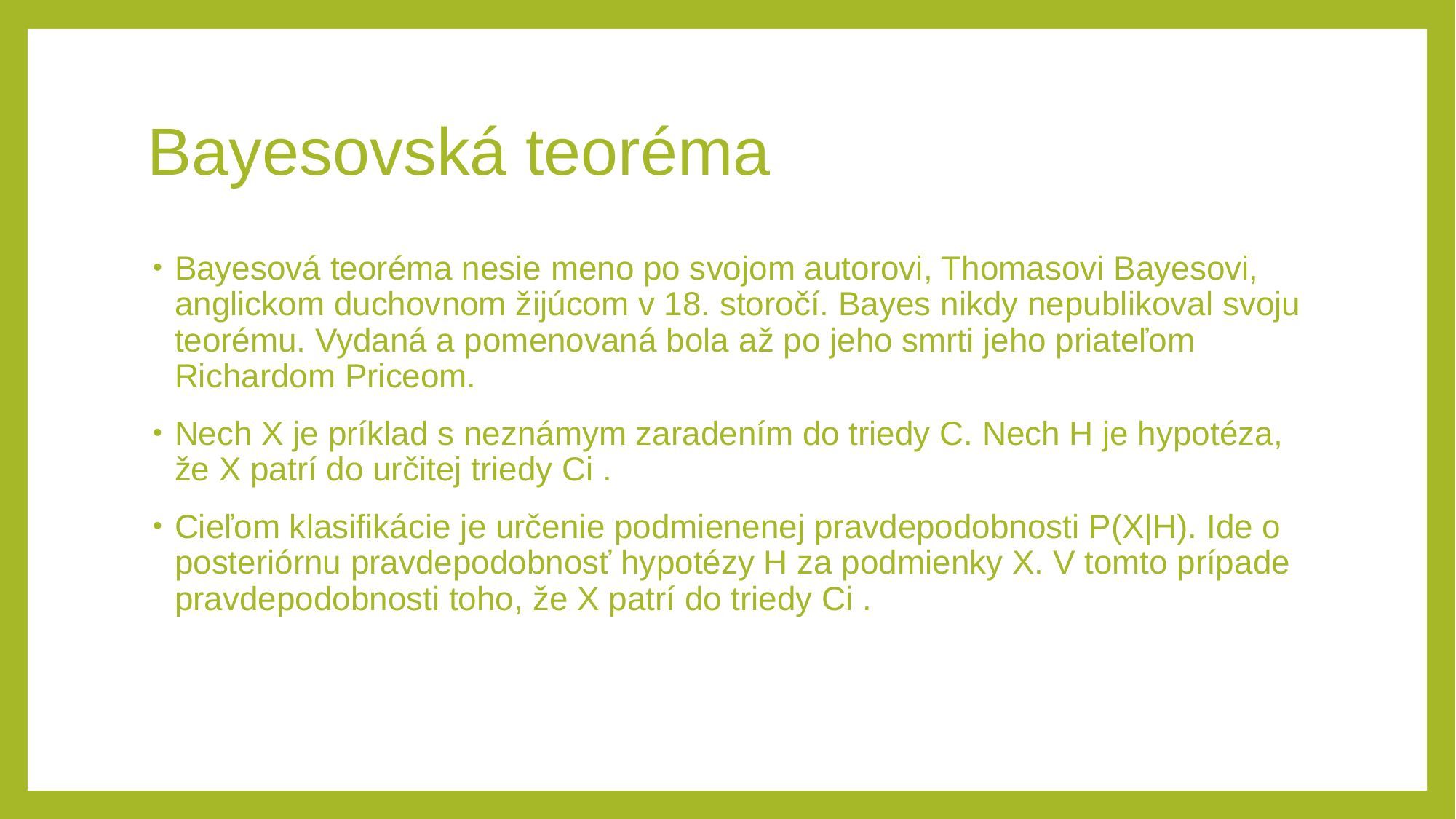

# Bayesovská teoréma
Bayesová teoréma nesie meno po svojom autorovi, Thomasovi Bayesovi, anglickom duchovnom žijúcom v 18. storočí. Bayes nikdy nepublikoval svoju teorému. Vydaná a pomenovaná bola až po jeho smrti jeho priateľom Richardom Priceom.
Nech X je príklad s neznámym zaradením do triedy C. Nech H je hypotéza, že X patrí do určitej triedy Ci .
Cieľom klasifikácie je určenie podmienenej pravdepodobnosti P(X|H). Ide o posteriórnu pravdepodobnosť hypotézy H za podmienky X. V tomto prípade pravdepodobnosti toho, že X patrí do triedy Ci .